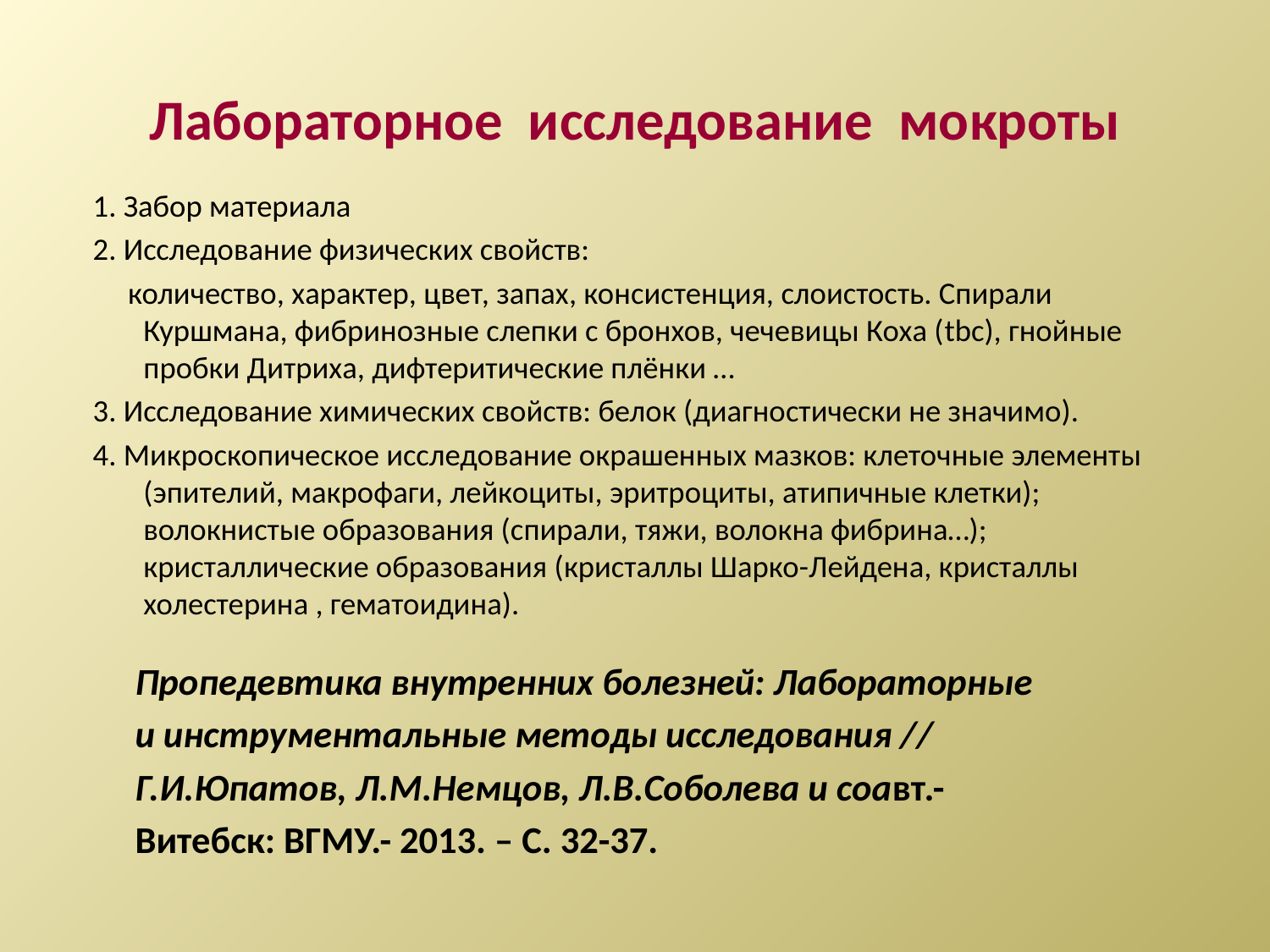

# Лабораторное  исследование  мокроты
1. Забор материала
2. Исследование физических свойств:
     количество, характер, цвет, запах, консистенция, слоистость. Спирали Куршмана, фибринозные слепки с бронхов, чечевицы Коха (tbc), гнойные пробки Дитриха, дифтеритические плёнки …
3. Исследование химических свойств: белок (диагностически не значимо).
4. Микроскопическое исследование окрашенных мазков: клеточные элементы (эпителий, макрофаги, лейкоциты, эритроциты, атипичные клетки); волокнистые образования (спирали, тяжи, волокна фибрина…); кристаллические образования (кристаллы Шарко-Лейдена, кристаллы холестерина , гематоидина).

     Пропедевтика внутренних болезней: Лабораторные
     и инструментальные методы исследования //
     Г.И.Юпатов, Л.М.Немцов, Л.В.Соболева и соавт.-
     Витебск: ВГМУ.- 2013. – С. 32-37.